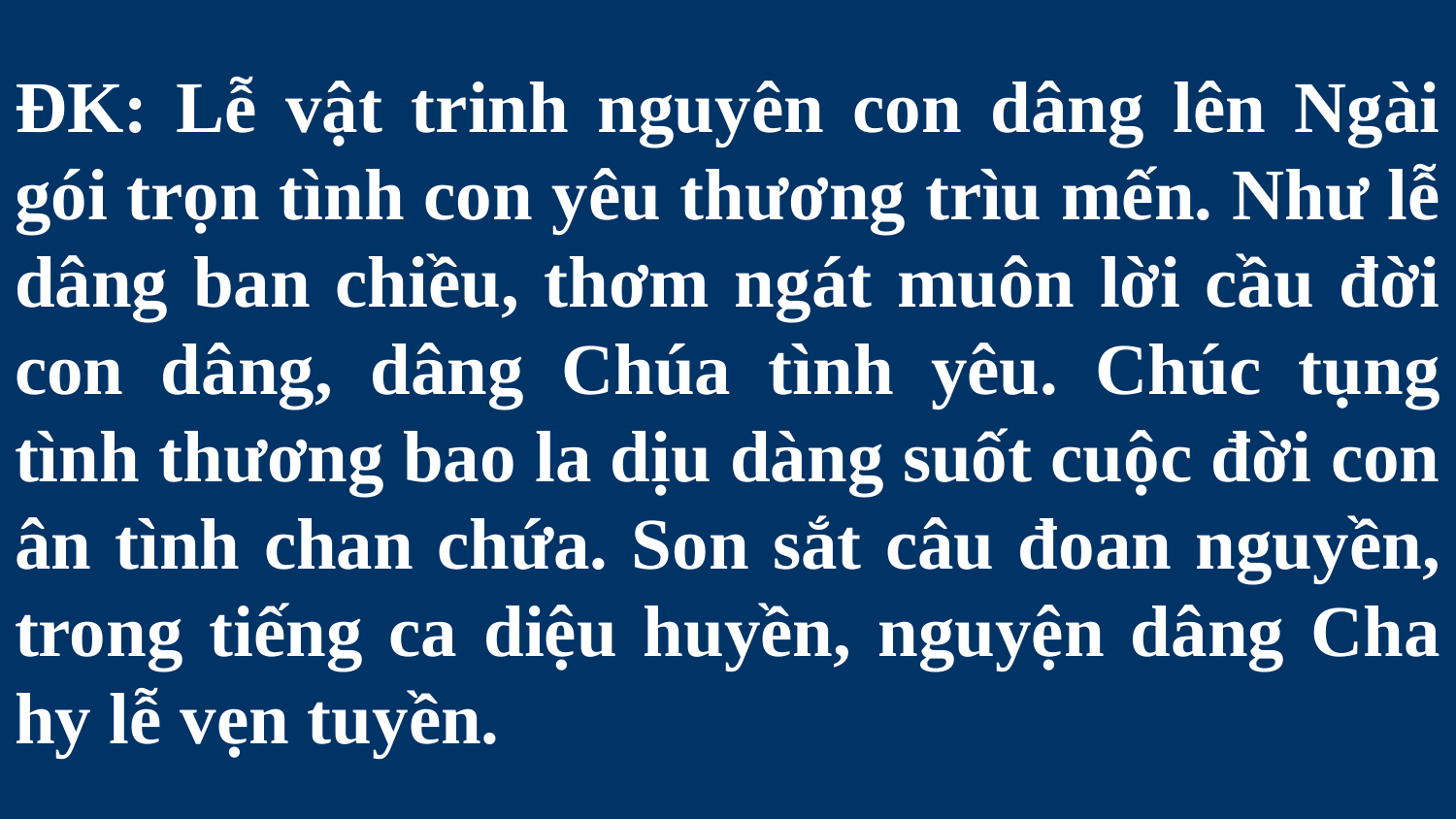

# ĐK: Lễ vật trinh nguyên con dâng lên Ngài gói trọn tình con yêu thương trìu mến. Như lễ dâng ban chiều, thơm ngát muôn lời cầu đời con dâng, dâng Chúa tình yêu. Chúc tụng tình thương bao la dịu dàng suốt cuộc đời con ân tình chan chứa. Son sắt câu đoan nguyền, trong tiếng ca diệu huyền, nguyện dâng Cha hy lễ vẹn tuyền.